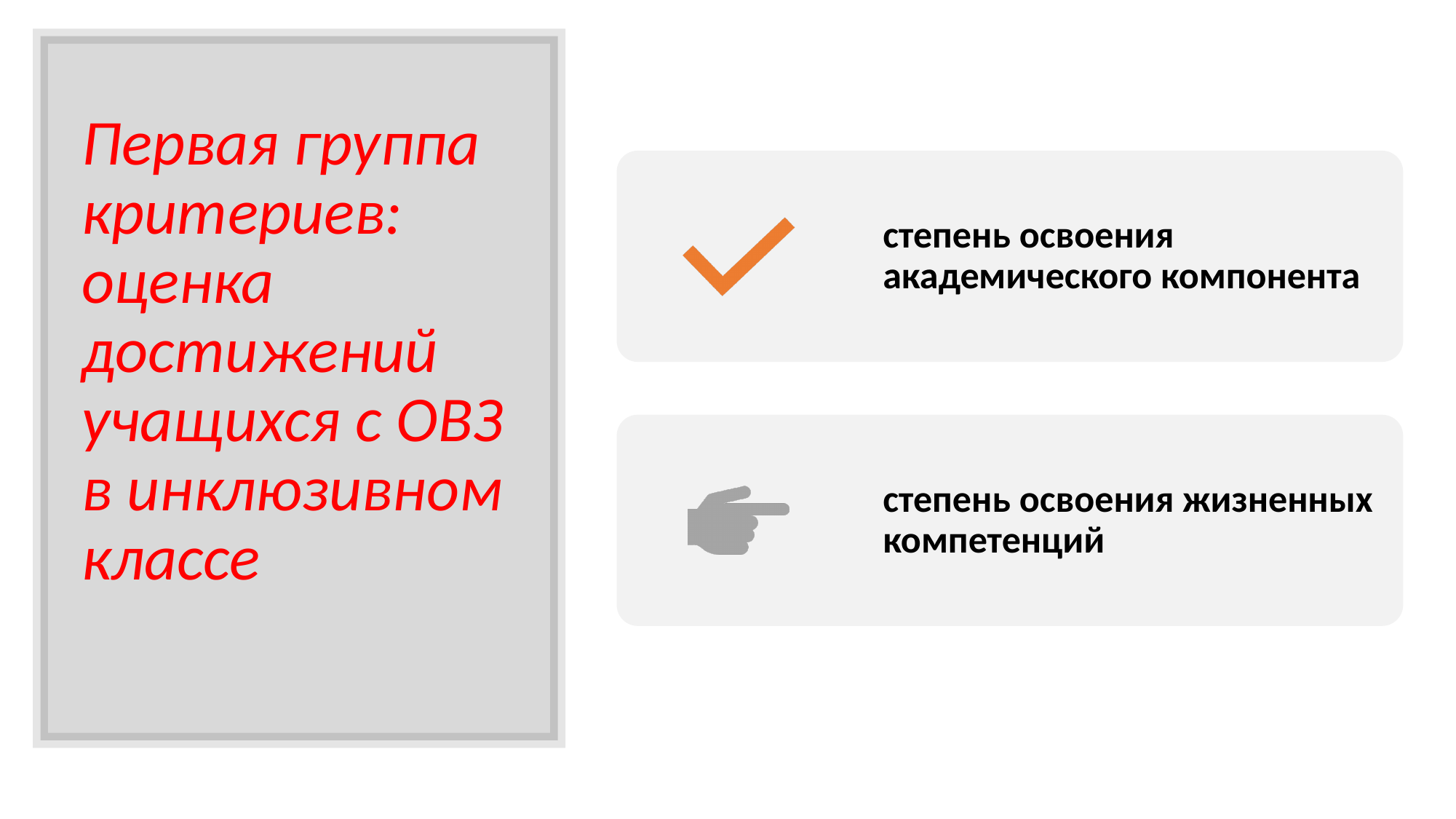

степень освоения академического компонента
степень освоения жизненных компетенций
# Первая группа критериев:  оценка достижений учащихся с ОВЗ в инклюзивном классе